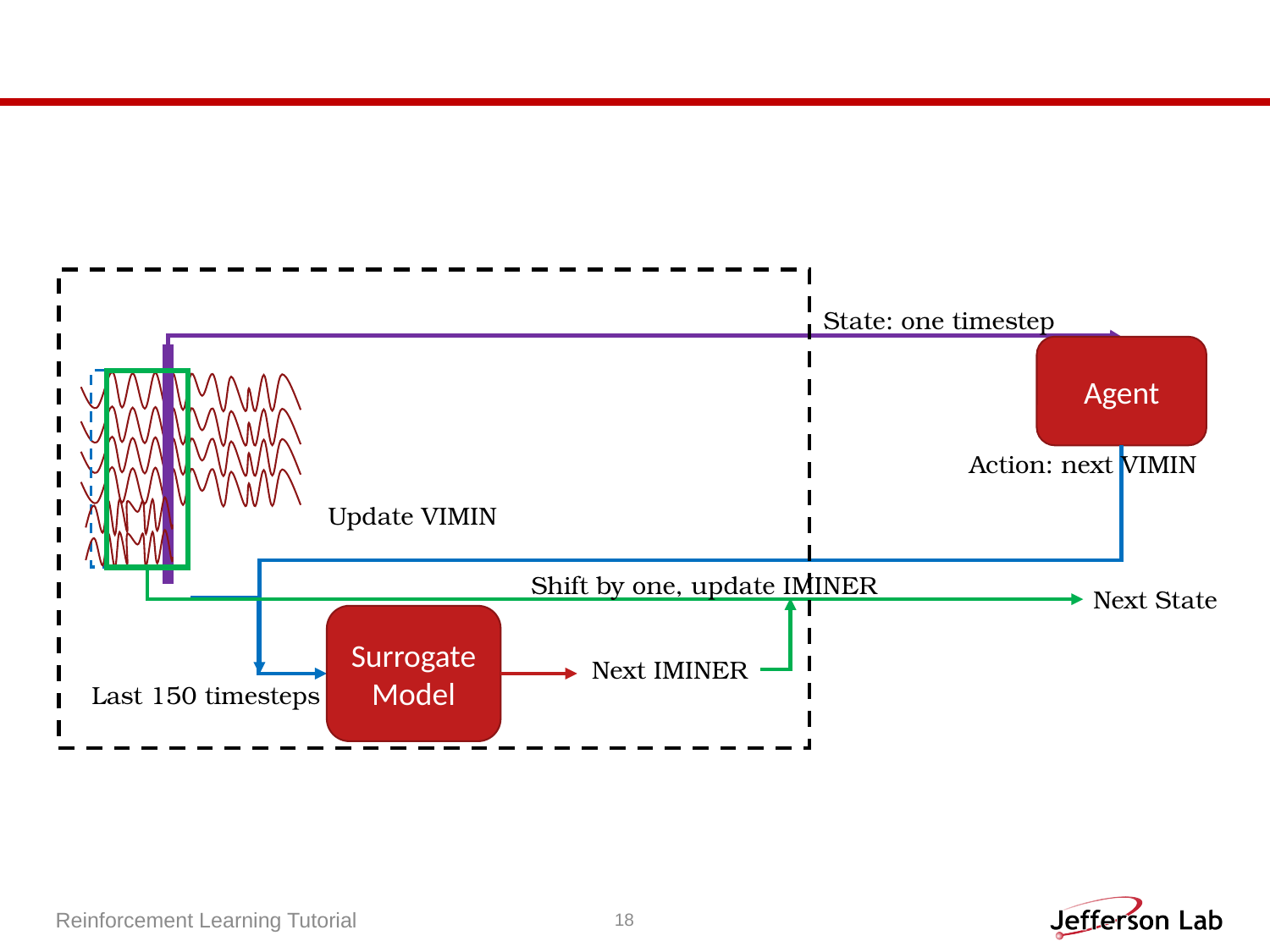

State: one timestep
Agent

Action: next VIMIN

Update VIMIN

Shift by one, update IMINER
Next State
Surrogate Model
Next IMINER
Last 150 timesteps
Reinforcement Learning Tutorial
18